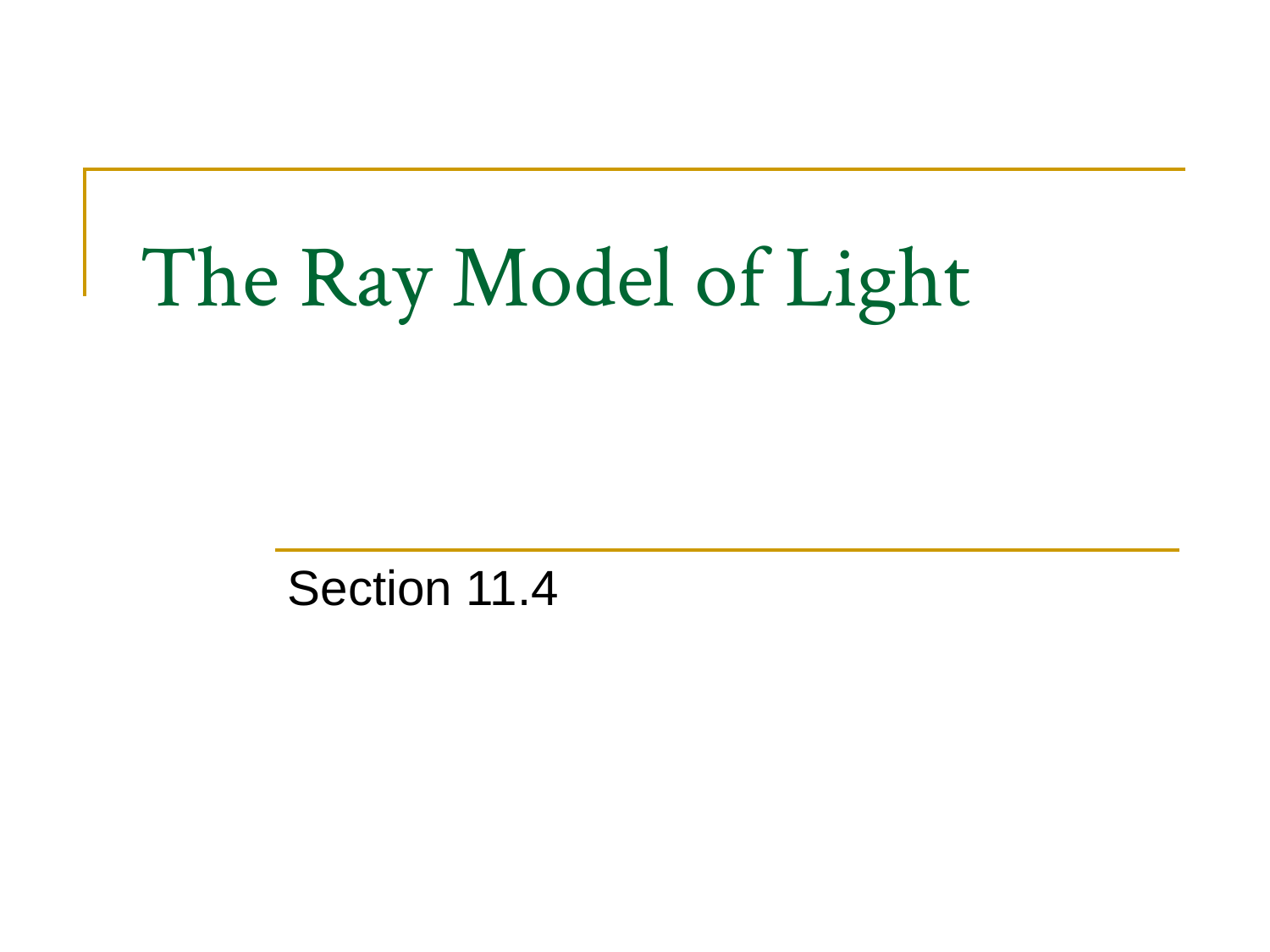

# The Ray Model of Light
Section 11.4